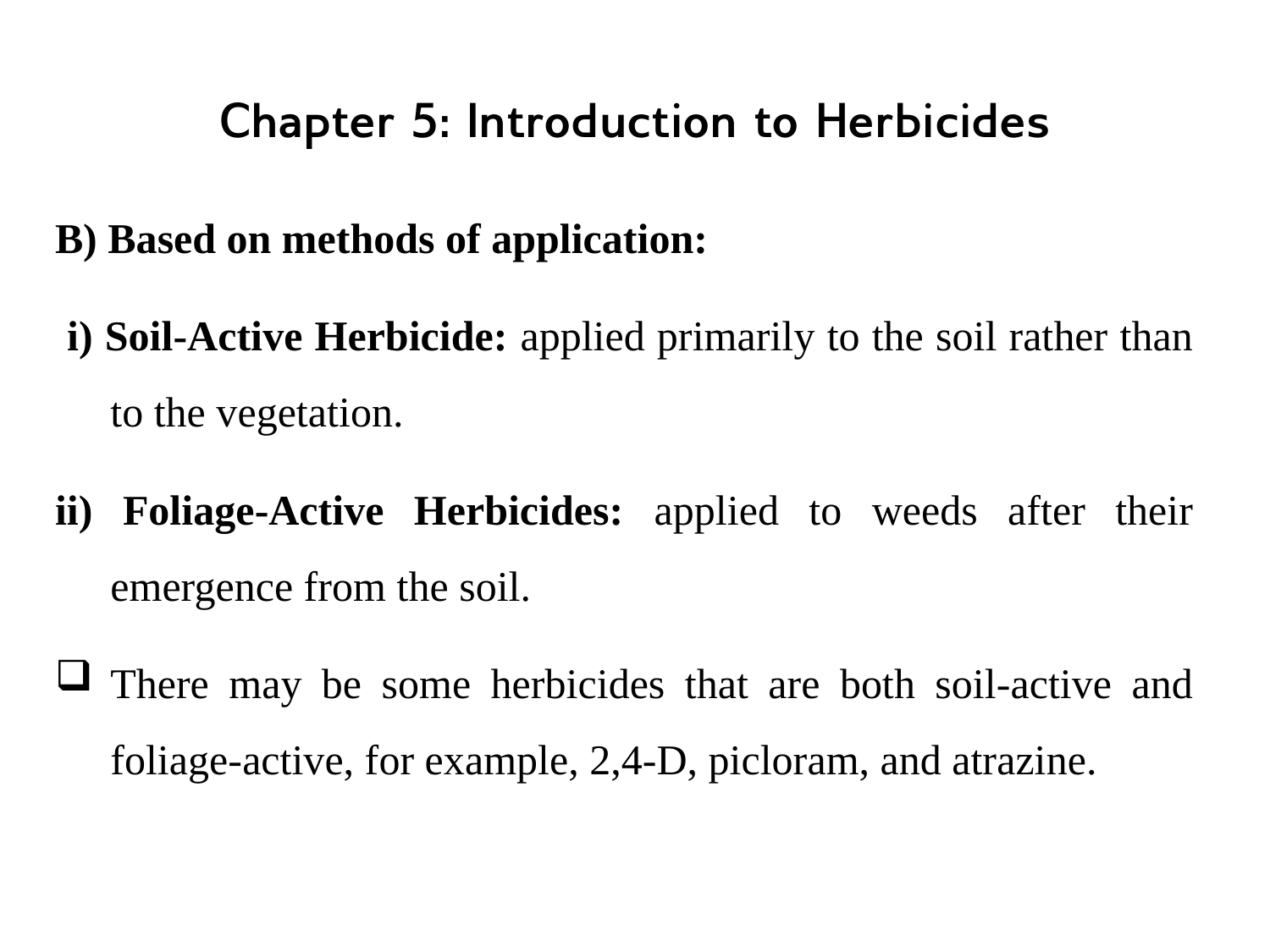

# Chapter 5: Introduction to Herbicides
B) Based on methods of application:
 i) Soil-Active Herbicide: applied primarily to the soil rather than to the vegetation.
ii) Foliage-Active Herbicides: applied to weeds after their emergence from the soil.
There may be some herbicides that are both soil-active and foliage-active, for example, 2,4-D, picloram, and atrazine.